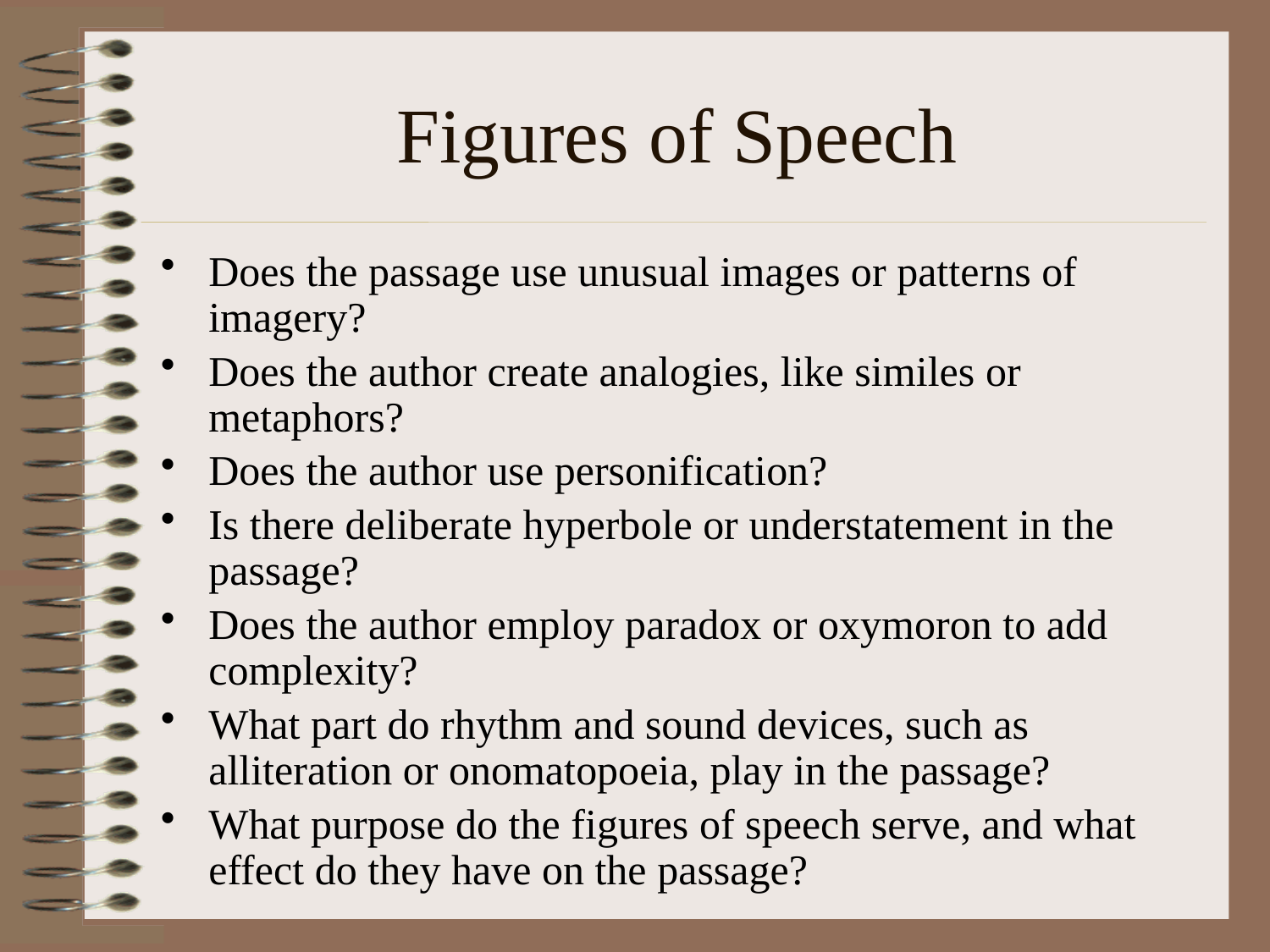

# Figures of Speech
Does the passage use unusual images or patterns of imagery?
Does the author create analogies, like similes or metaphors?
Does the author use personification?
Is there deliberate hyperbole or understatement in the passage?
Does the author employ paradox or oxymoron to add complexity?
What part do rhythm and sound devices, such as alliteration or onomatopoeia, play in the passage?
What purpose do the figures of speech serve, and what effect do they have on the passage?